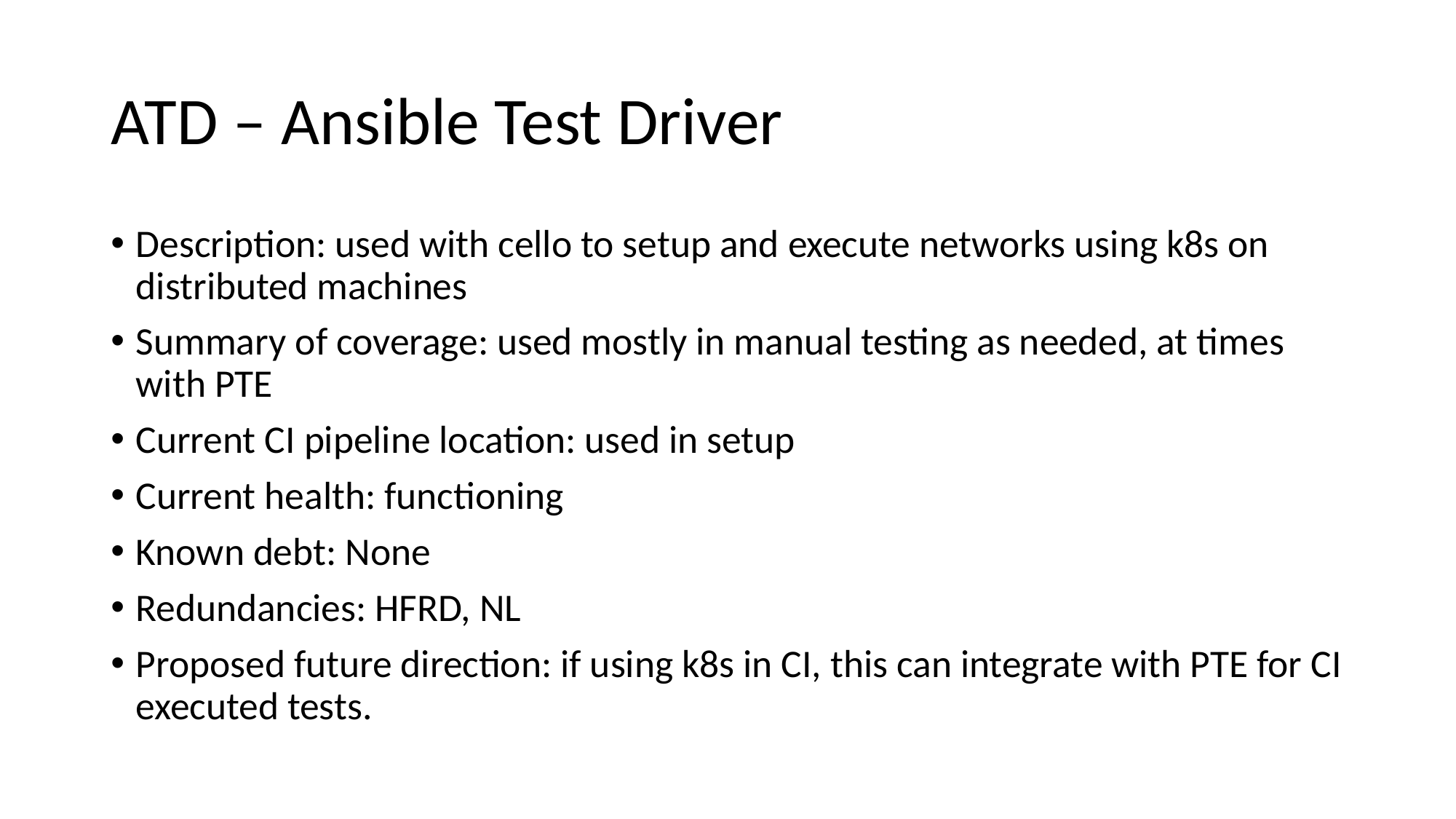

# ATD – Ansible Test Driver
Description: used with cello to setup and execute networks using k8s on distributed machines
Summary of coverage: used mostly in manual testing as needed, at times with PTE
Current CI pipeline location: used in setup
Current health: functioning
Known debt: None
Redundancies: HFRD, NL
Proposed future direction: if using k8s in CI, this can integrate with PTE for CI executed tests.